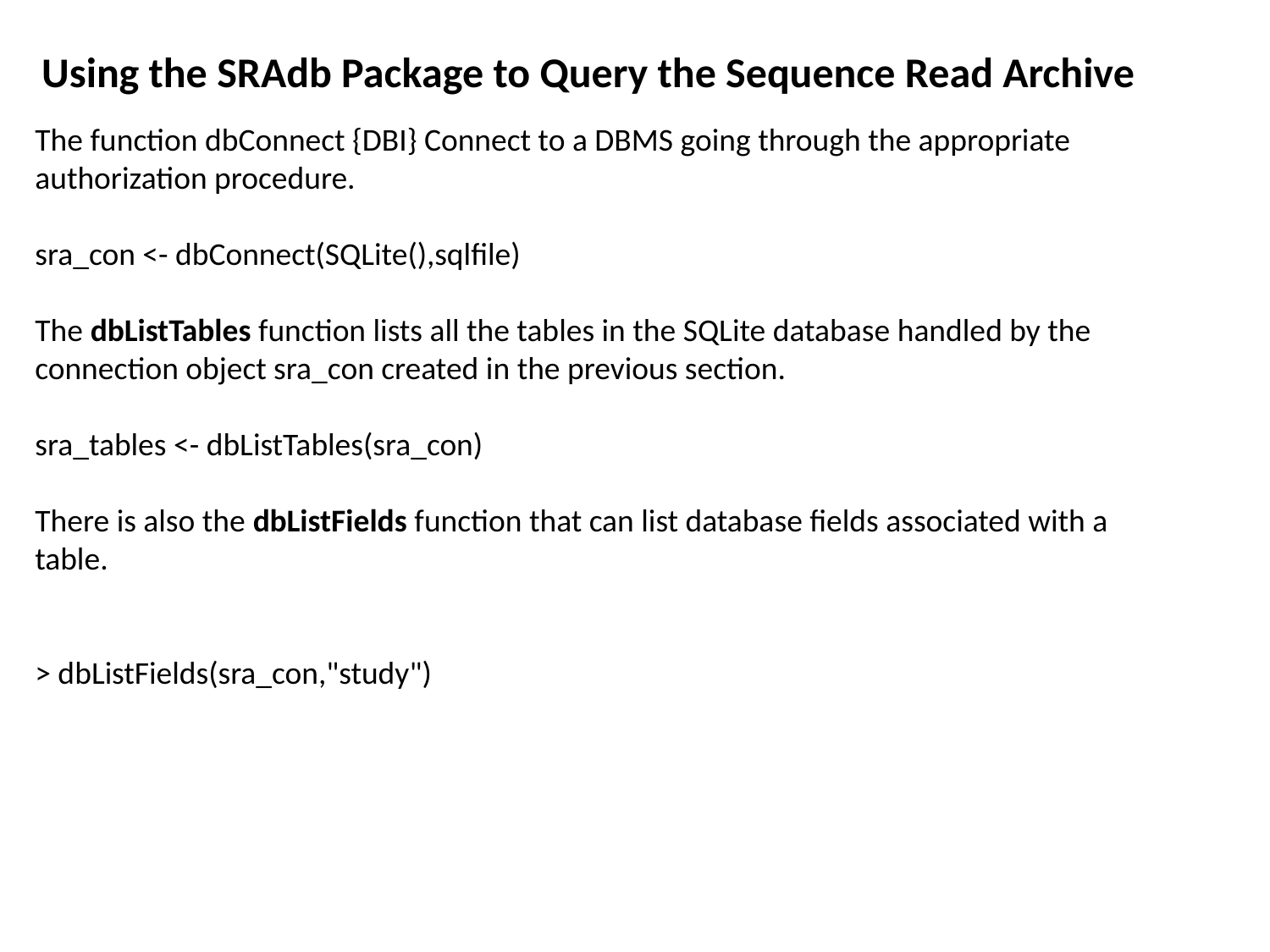

Using the SRAdb Package to Query the Sequence Read Archive

The function dbConnect {DBI} Connect to a DBMS going through the appropriate authorization procedure.

sra_con <- dbConnect(SQLite(),sqlfile)

The dbListTables function lists all the tables in the SQLite database handled by the connection object sra_con created in the previous section.

sra_tables <- dbListTables(sra_con)

There is also the dbListFields function that can list database fields associated with a table.

> dbListFields(sra_con,"study")